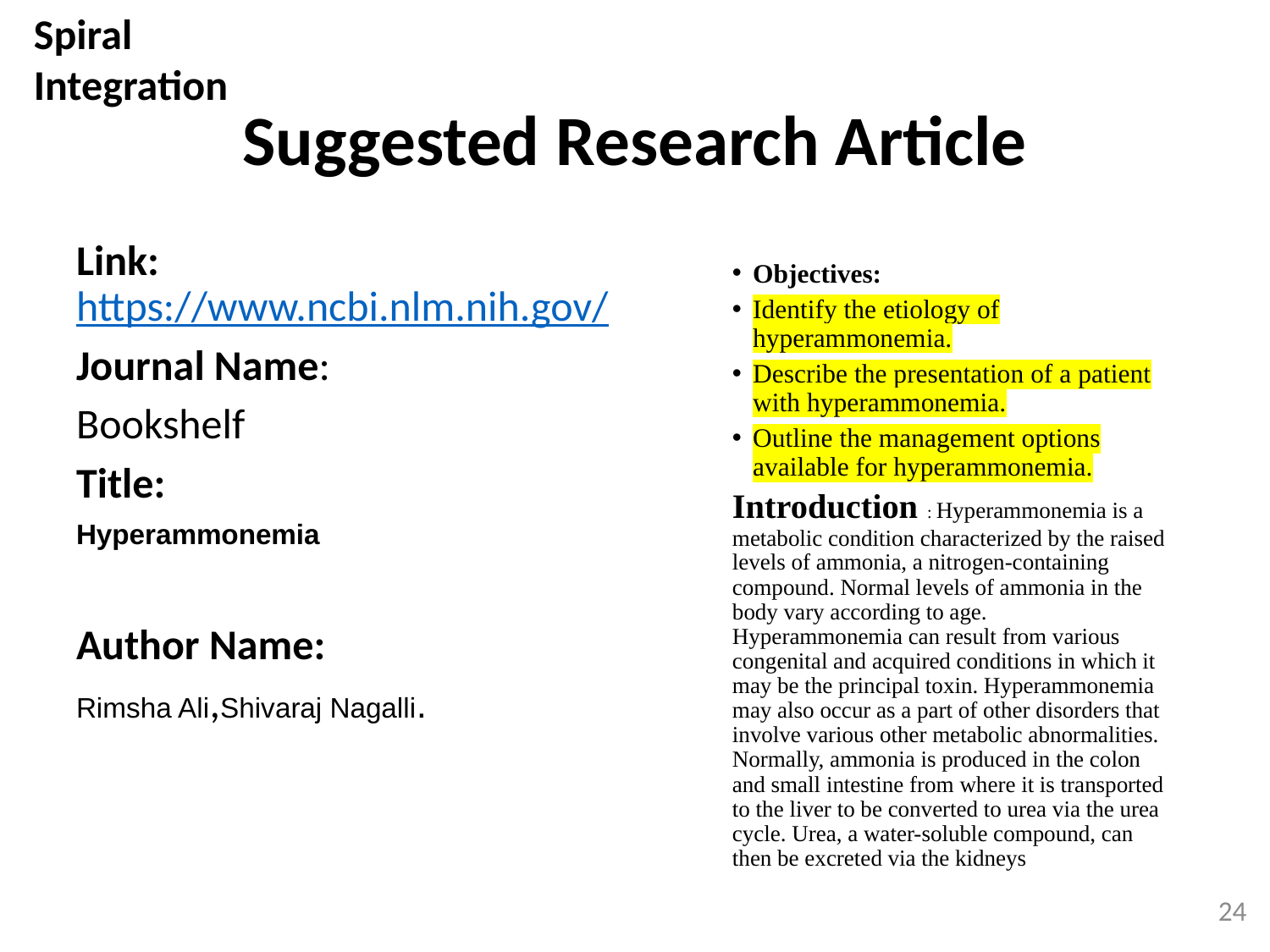

Spiral Integration
# Suggested Research Article
Link: https://www.ncbi.nlm.nih.gov/
Journal Name:
Bookshelf
Title:
Hyperammonemia

Author Name:
Rimsha Ali,Shivaraj Nagalli.

Objectives:
Identify the etiology of hyperammonemia.
Describe the presentation of a patient with hyperammonemia.
Outline the management options available for hyperammonemia.
Introduction : Hyperammonemia is a metabolic condition characterized by the raised levels of ammonia, a nitrogen-containing compound. Normal levels of ammonia in the body vary according to age. Hyperammonemia can result from various congenital and acquired conditions in which it may be the principal toxin. Hyperammonemia may also occur as a part of other disorders that involve various other metabolic abnormalities. Normally, ammonia is produced in the colon and small intestine from where it is transported to the liver to be converted to urea via the urea cycle. Urea, a water-soluble compound, can then be excreted via the kidneys

24